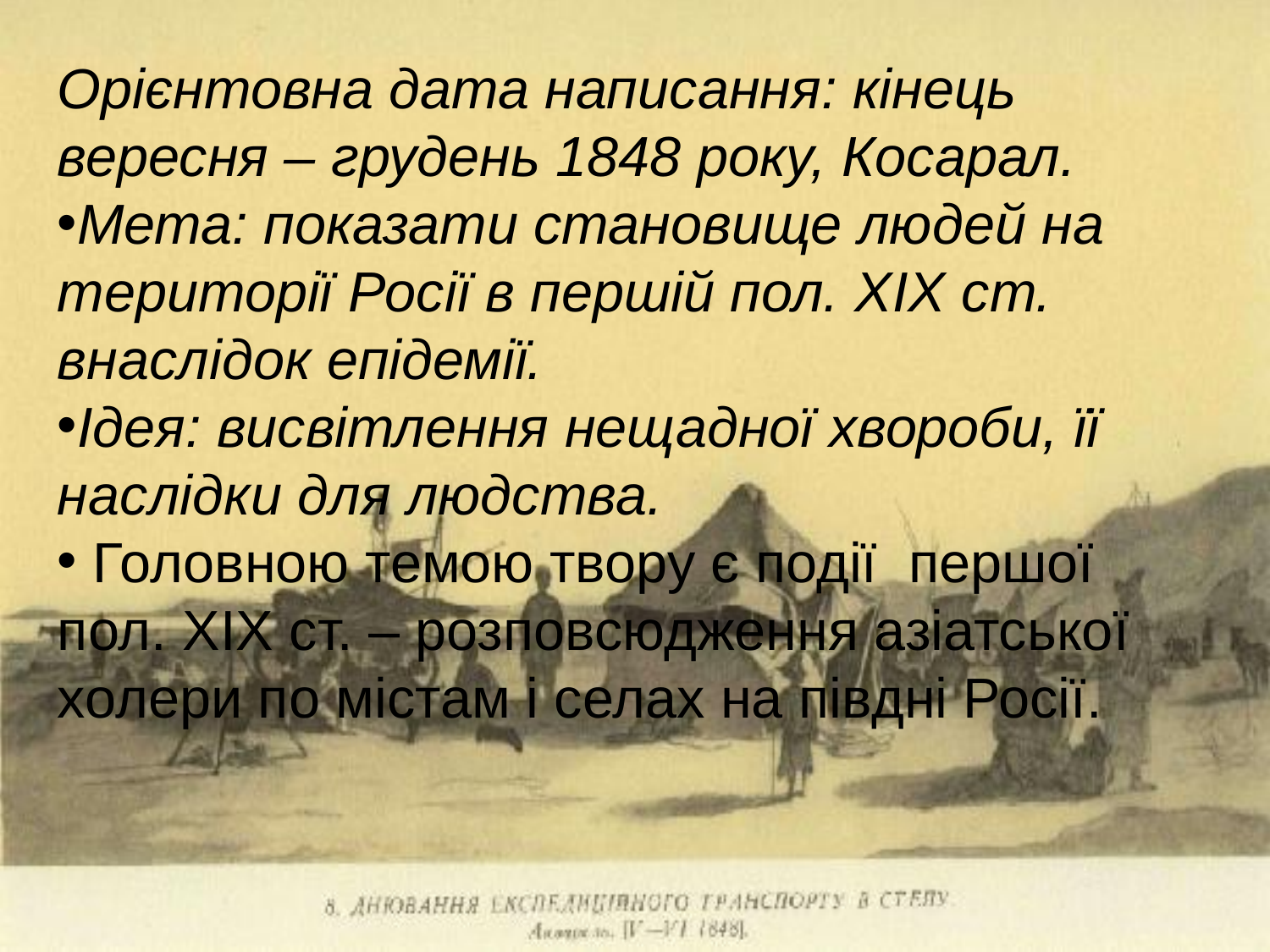

Орієнтовна дата написання: кінець вересня – грудень 1848 року, Косарал.
Мета: показати становище людей на території Росії в першій пол. ХІХ ст. внаслідок епідемії.
Ідея: висвітлення нещадної хвороби, її наслідки для людства.
 Головною темою твору є події  першої пол. ХІХ ст. – розповсюдження азіатської холери по містам і селах на півдні Росії.